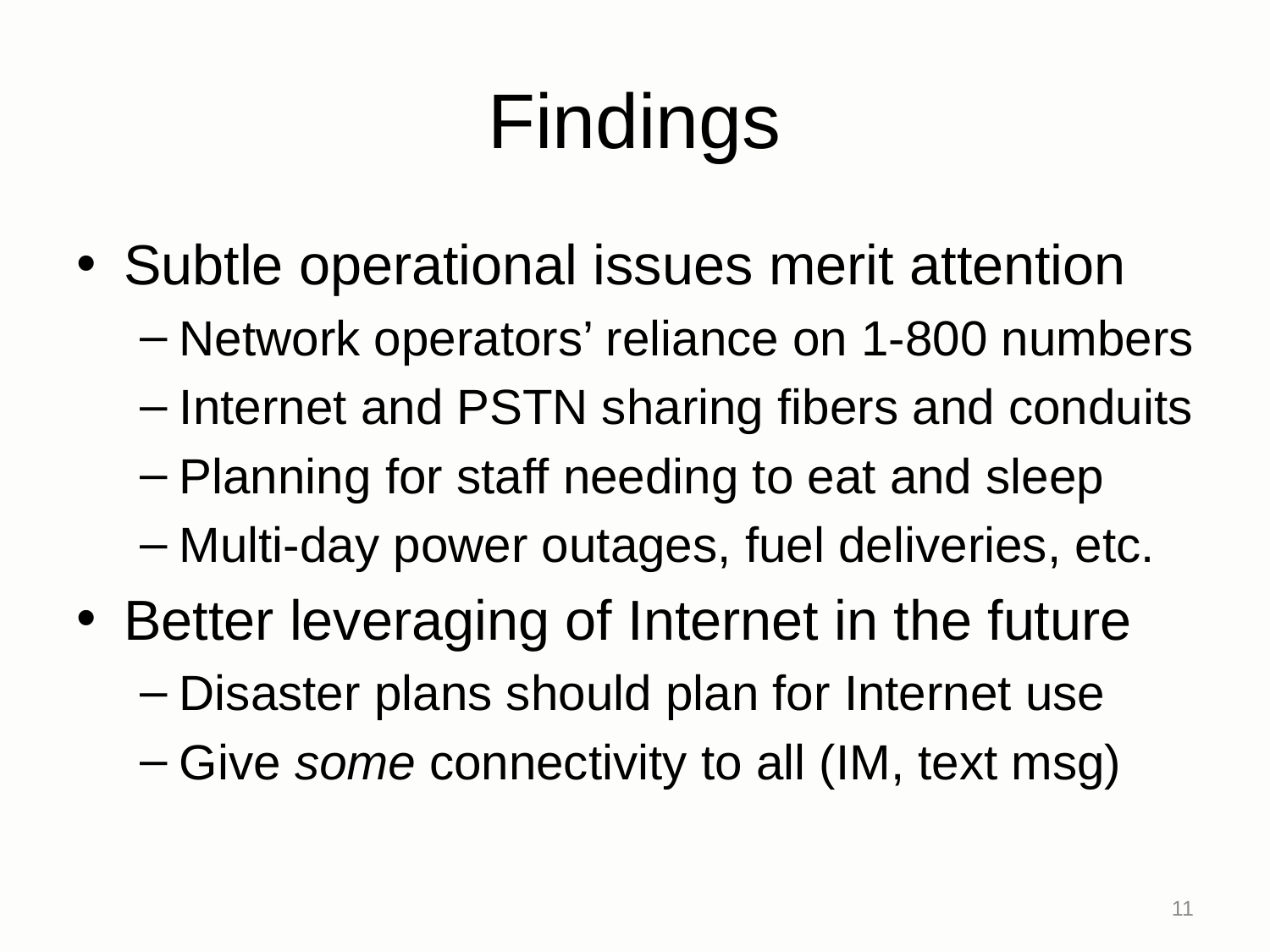

# Findings
Subtle operational issues merit attention
Network operators’ reliance on 1-800 numbers
Internet and PSTN sharing fibers and conduits
Planning for staff needing to eat and sleep
Multi-day power outages, fuel deliveries, etc.
Better leveraging of Internet in the future
Disaster plans should plan for Internet use
Give some connectivity to all (IM, text msg)
11